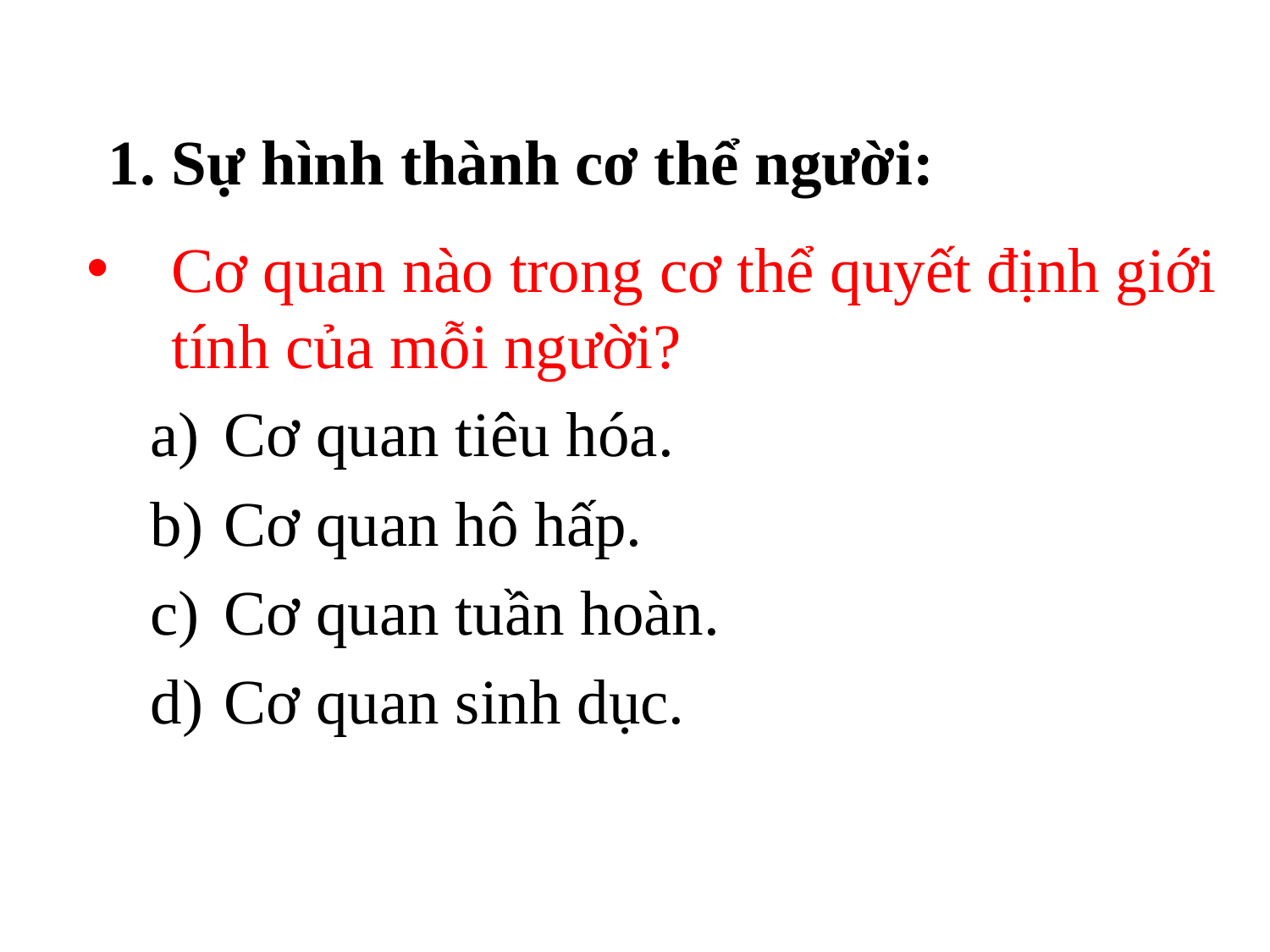

1. Sự hình thành cơ thể người:
Cơ quan nào trong cơ thể quyết định giới tính của mỗi người?
Cơ quan tiêu hóa.
Cơ quan hô hấp.
Cơ quan tuần hoàn.
Cơ quan sinh dục.